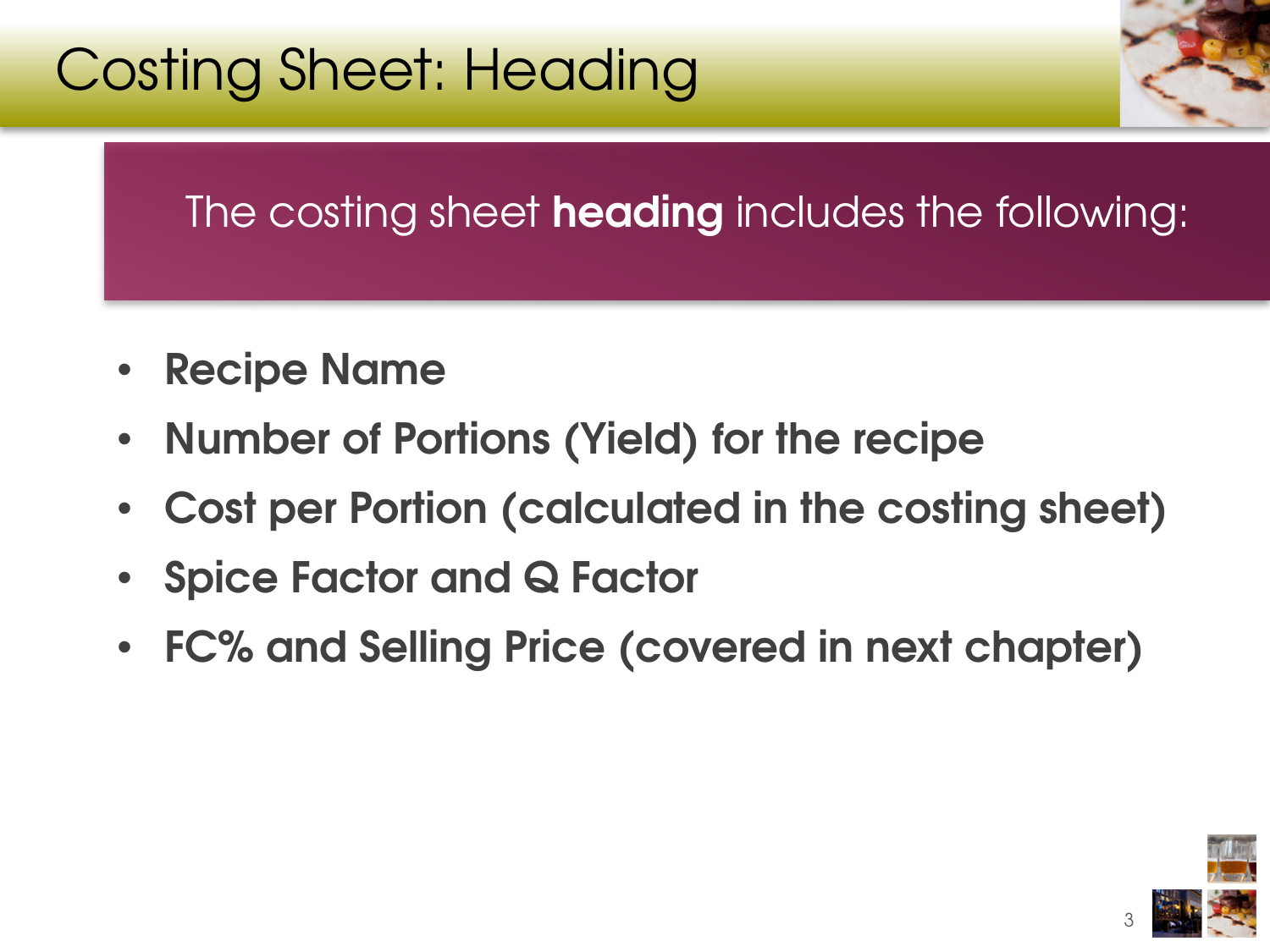

# Costing Sheet: Heading

The costing sheet heading includes the following:
Recipe Name
Number of Portions (Yield) for the recipe
Cost per Portion (calculated in the costing sheet)
Spice Factor and Q Factor
FC% and Selling Price (covered in next chapter)
3